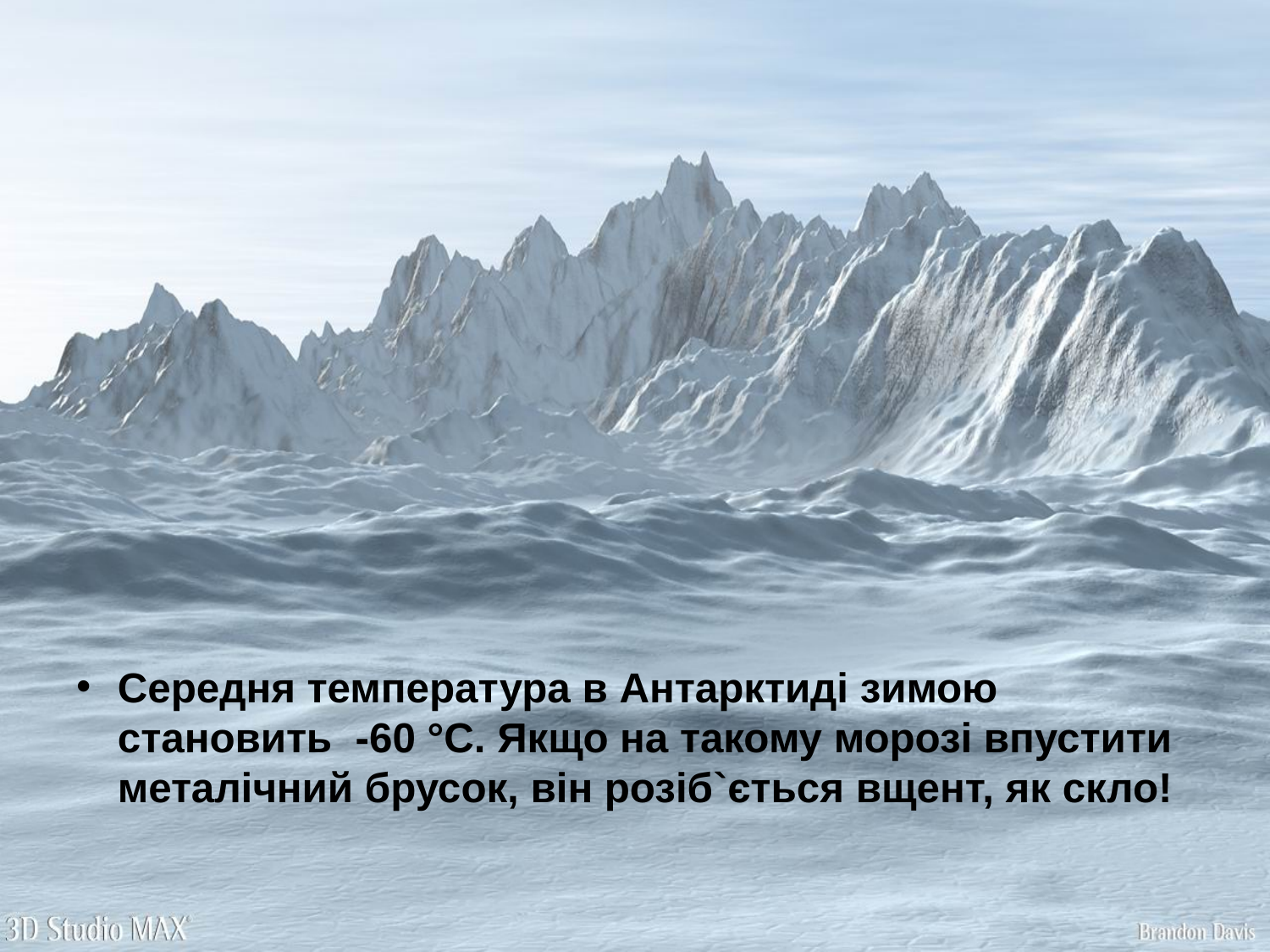

Середня температура в Антарктиді зимою становить  -60 °С. Якщо на такому морозі впустити металічний брусок, він розіб`ється вщент, як скло!